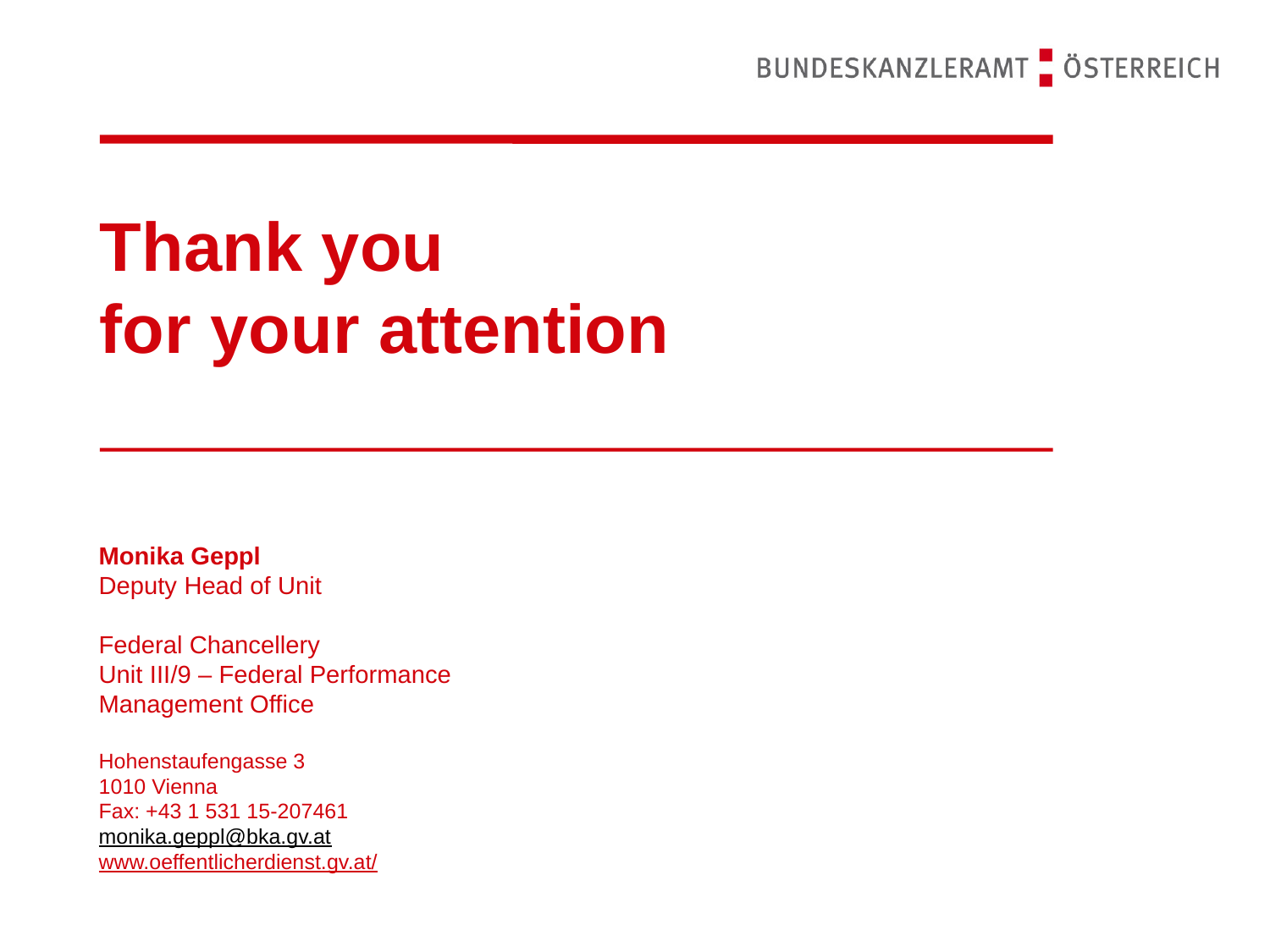

# Thank you for your attention
Monika Geppl
Deputy Head of Unit

Federal Chancellery
Unit III/9 – Federal Performance Management Office

Hohenstaufengasse 3
1010 Vienna
Fax: +43 1 531 15-207461
monika.geppl@bka.gv.at
www.oeffentlicherdienst.gv.at/